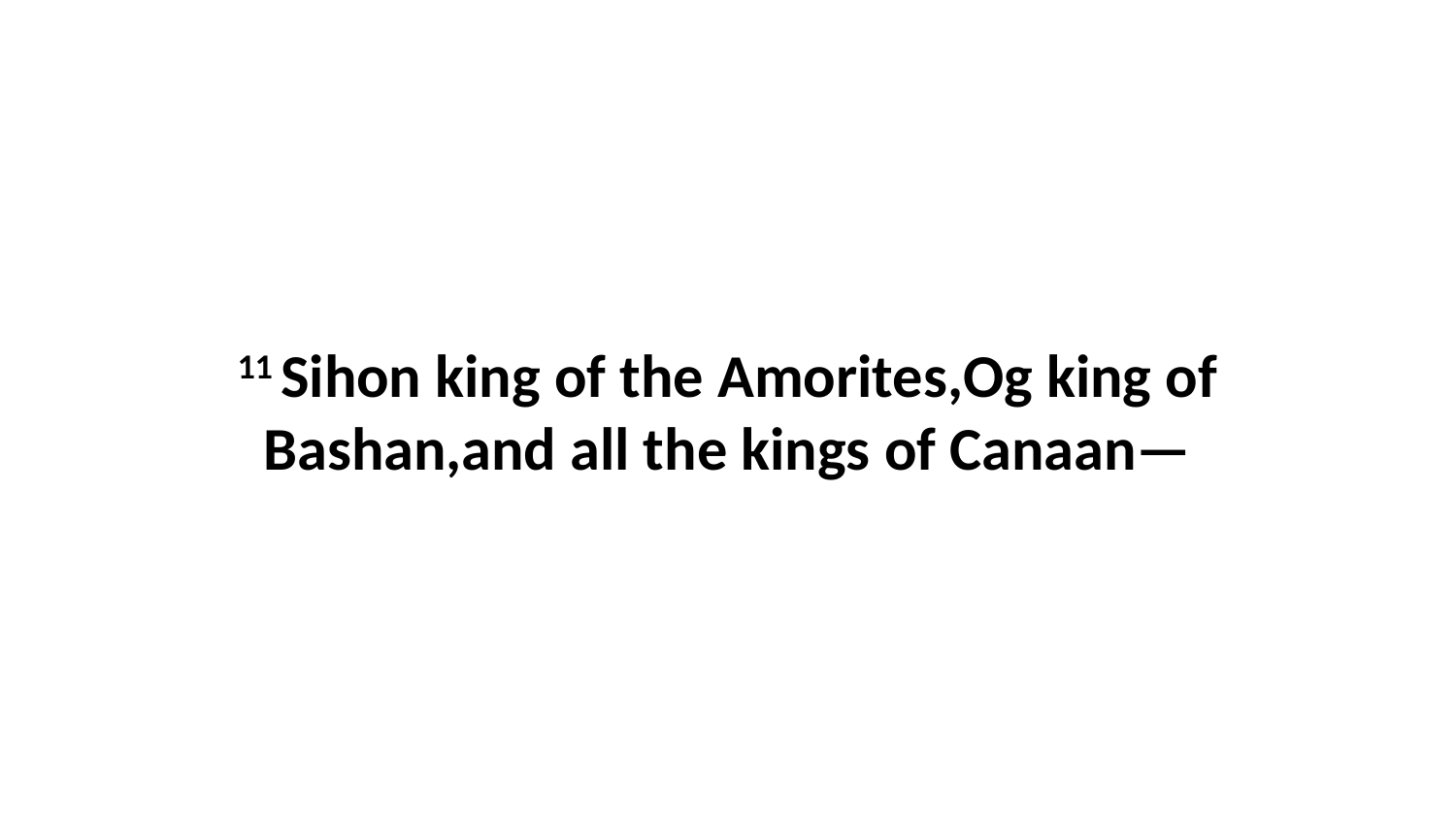

11 Sihon king of the Amorites,Og king of Bashan,and all the kings of Canaan—